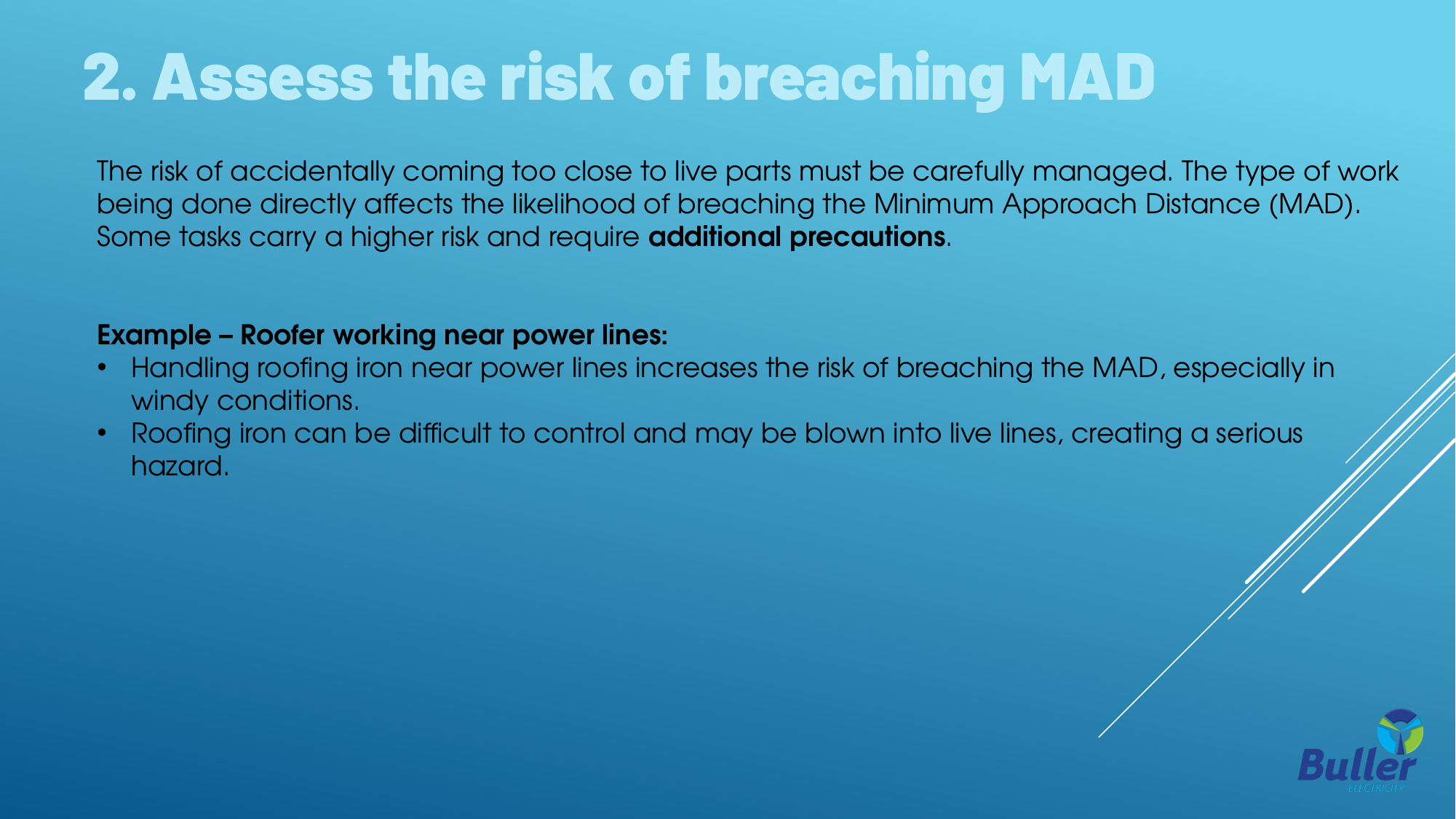

2. Assess the risk of breaching MAD
The risk of accidentally coming too close to live parts must be carefully managed. The type of work being done directly affects the likelihood of breaching the Minimum Approach Distance (MAD).
Some tasks carry a higher risk and require additional precautions.

Example – Roofer working near power lines:
Handling roofing iron near power lines increases the risk of breaching the MAD, especially in windy conditions.
Roofing iron can be difficult to control and may be blown into live lines, creating a serious hazard.